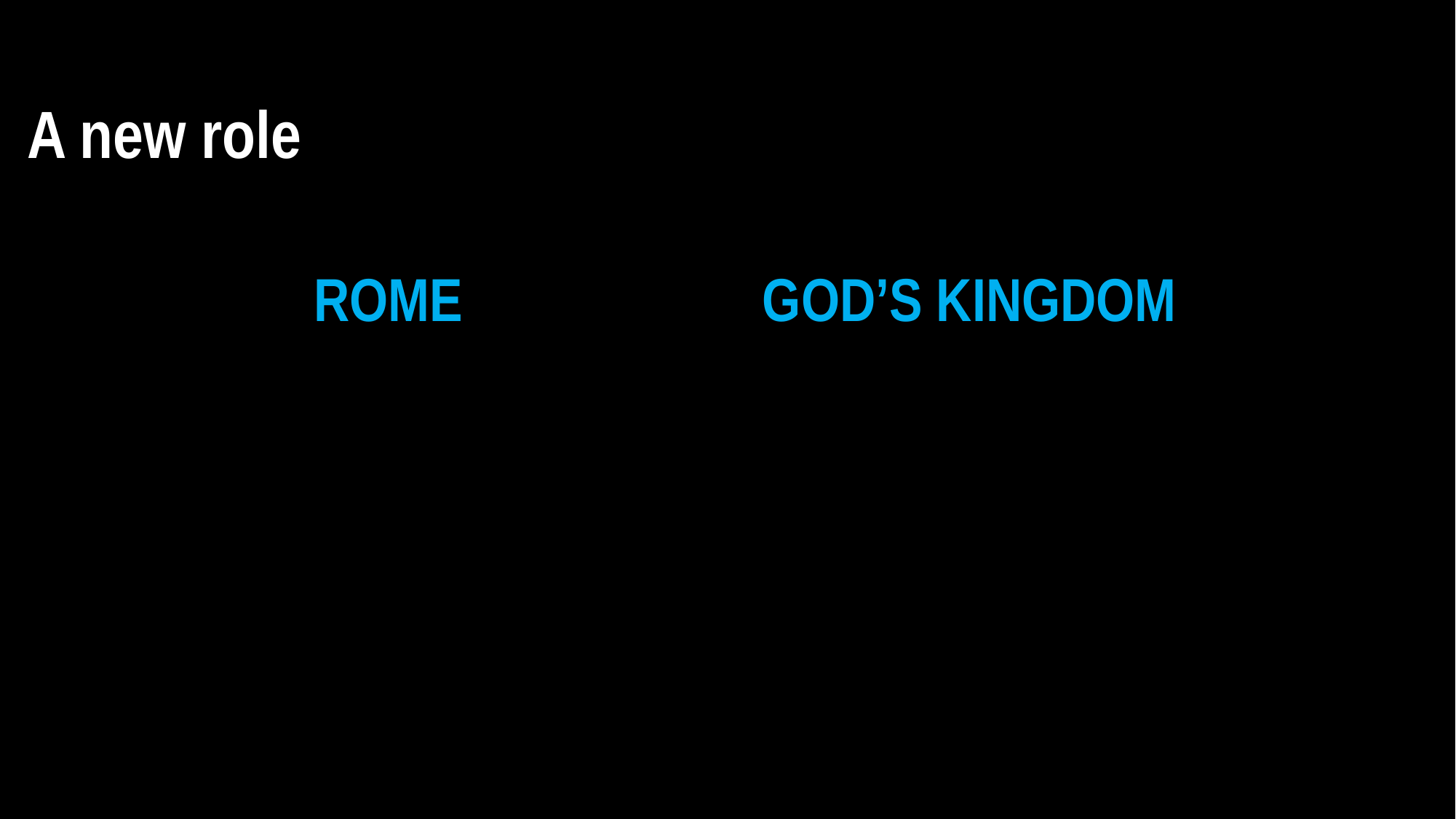

A new role

| ROME | GOD’S KINGDOM |
| --- | --- |
| Conquered by cruelty | Conquered by love |
| Military invasion | Sent Jesus to die |
| Absolute subjugation | Plea to be reconciled |
| Elite ambassadors | Us |